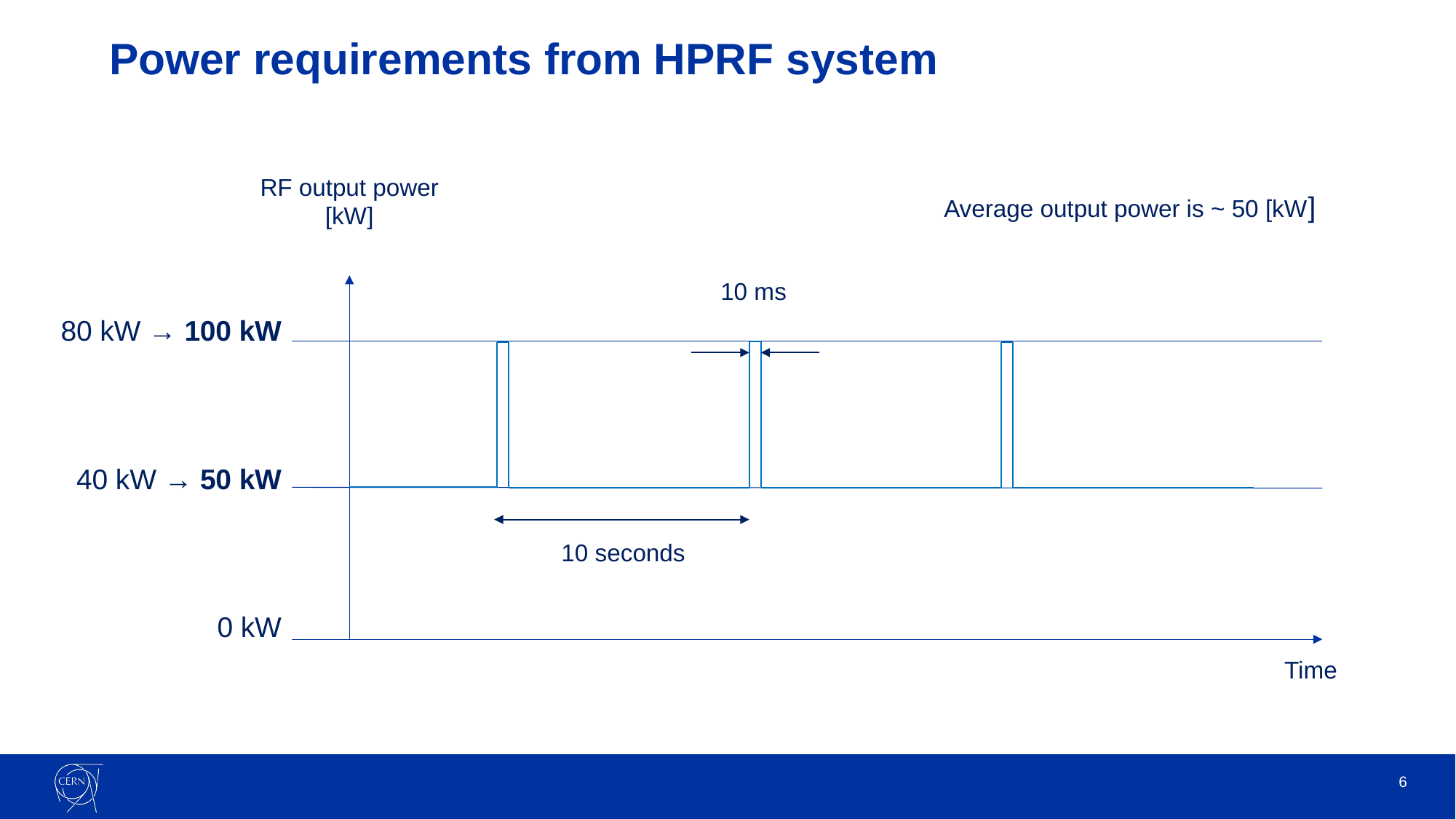

# Power requirements from HPRF system
RF output power [kW]
Average output power is ~ 50 [kW]
10 ms
80 kW → 100 kW
40 kW → 50 kW
10 seconds
0 kW
Time
6